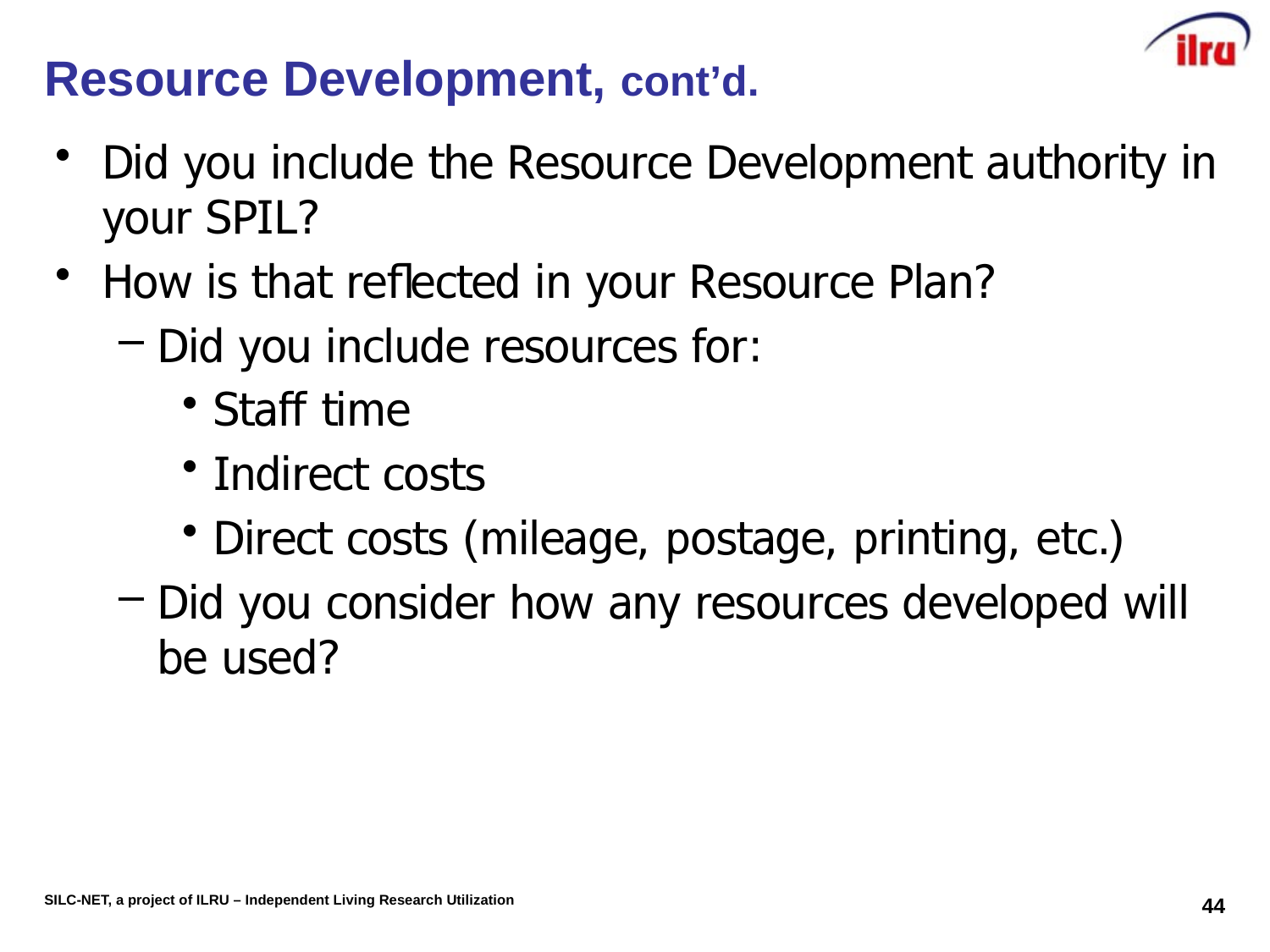

# Resource Development, cont’d.
Did you include the Resource Development authority in your SPIL?
How is that reflected in your Resource Plan?
Did you include resources for:
Staff time
Indirect costs
Direct costs (mileage, postage, printing, etc.)
Did you consider how any resources developed will be used?
44